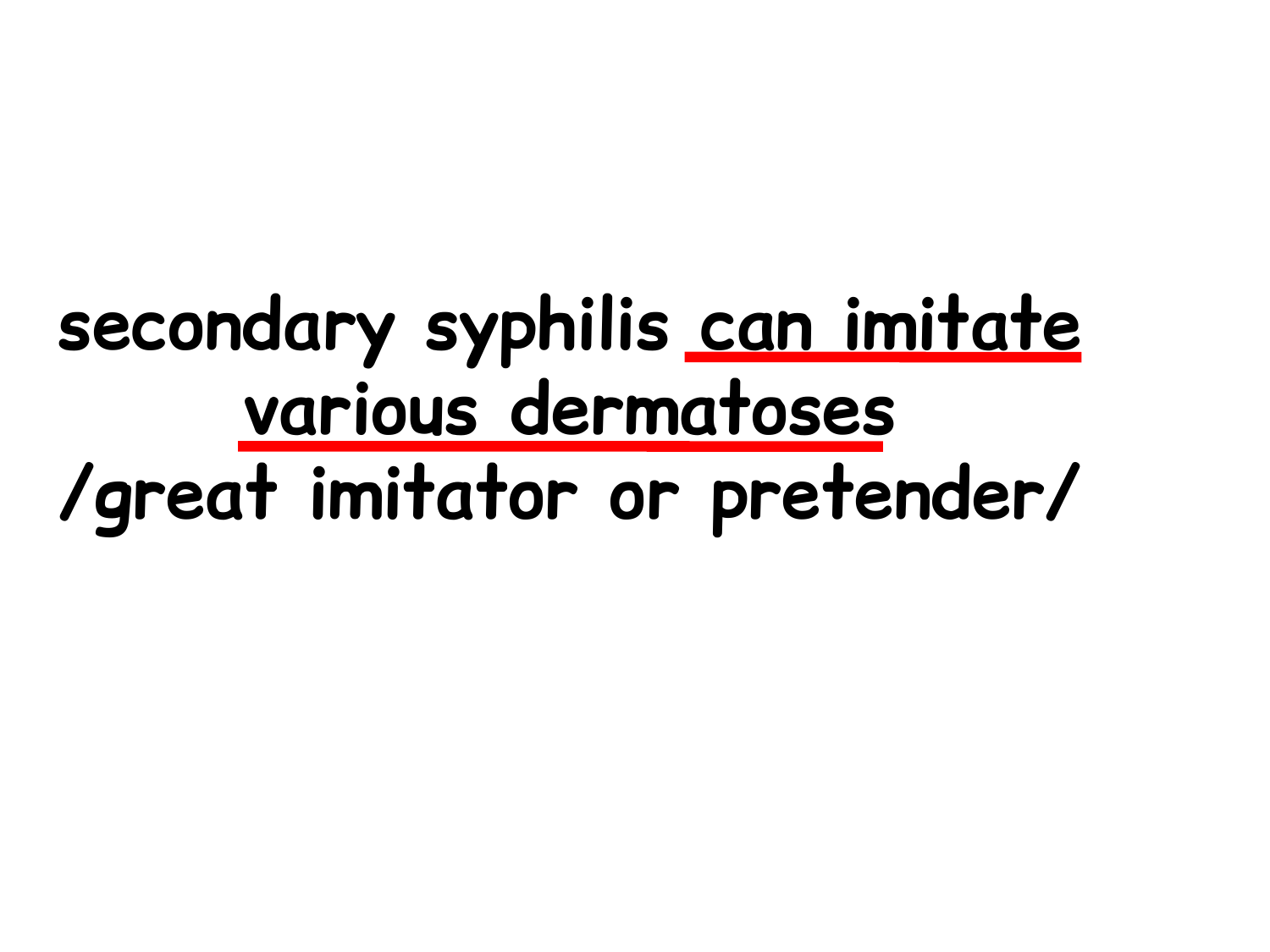

secondary syphilis can imitate
various dermatoses
/great imitator or pretender/